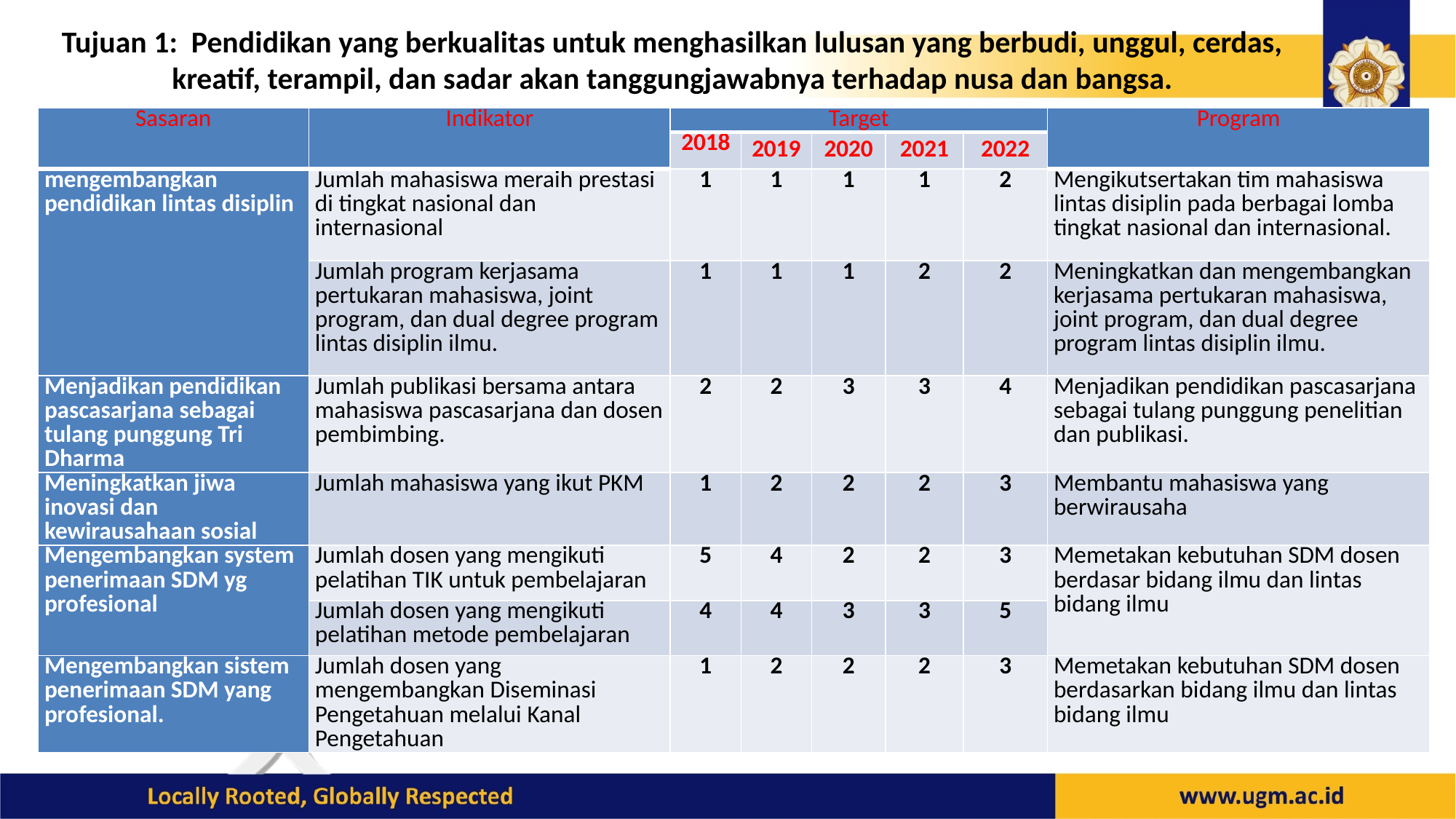

# Tujuan 1:  Pendidikan yang berkualitas untuk menghasilkan lulusan yang berbudi, unggul, cerdas, kreatif, terampil, dan sadar akan tanggungjawabnya terhadap nusa dan bangsa.
| Sasaran | Indikator | Target |  |  |  |  | Program |
| --- | --- | --- | --- | --- | --- | --- | --- |
|  |  | 2018 | 2019 | 2020 | 2021 | 2022 |  |
| mengembangkan pendidikan lintas disiplin | Jumlah mahasiswa meraih prestasi di tingkat nasional dan internasional | 1 | 1 | 1 | 1 | 2 | Mengikutsertakan tim mahasiswa lintas disiplin pada berbagai lomba tingkat nasional dan internasional. |
|  | Jumlah program kerjasama pertukaran mahasiswa, joint program, dan dual degree program lintas disiplin ilmu. | 1 | 1 | 1 | 2 | 2 | Meningkatkan dan mengembangkan kerjasama pertukaran mahasiswa, joint program, dan dual degree program lintas disiplin ilmu. |
| Menjadikan pendidikan pascasarjana sebagai tulang punggung Tri Dharma | Jumlah publikasi bersama antara mahasiswa pascasarjana dan dosen pembimbing. | 2 | 2 | 3 | 3 | 4 | Menjadikan pendidikan pascasarjana sebagai tulang punggung penelitian dan publikasi. |
| Meningkatkan jiwa inovasi dan kewirausahaan sosial | Jumlah mahasiswa yang ikut PKM | 1 | 2 | 2 | 2 | 3 | Membantu mahasiswa yang berwirausaha |
| Mengembangkan system penerimaan SDM yg profesional | Jumlah dosen yang mengikuti pelatihan TIK untuk pembelajaran | 5 | 4 | 2 | 2 | 3 | Memetakan kebutuhan SDM dosen berdasar bidang ilmu dan lintas bidang ilmu |
|  | Jumlah dosen yang mengikuti pelatihan metode pembelajaran | 4 | 4 | 3 | 3 | 5 |  |
| Mengembangkan sistem penerimaan SDM yang profesional. | Jumlah dosen yang mengembangkan Diseminasi Pengetahuan melalui Kanal Pengetahuan | 1 | 2 | 2 | 2 | 3 | Memetakan kebutuhan SDM dosen berdasarkan bidang ilmu dan lintas bidang ilmu |